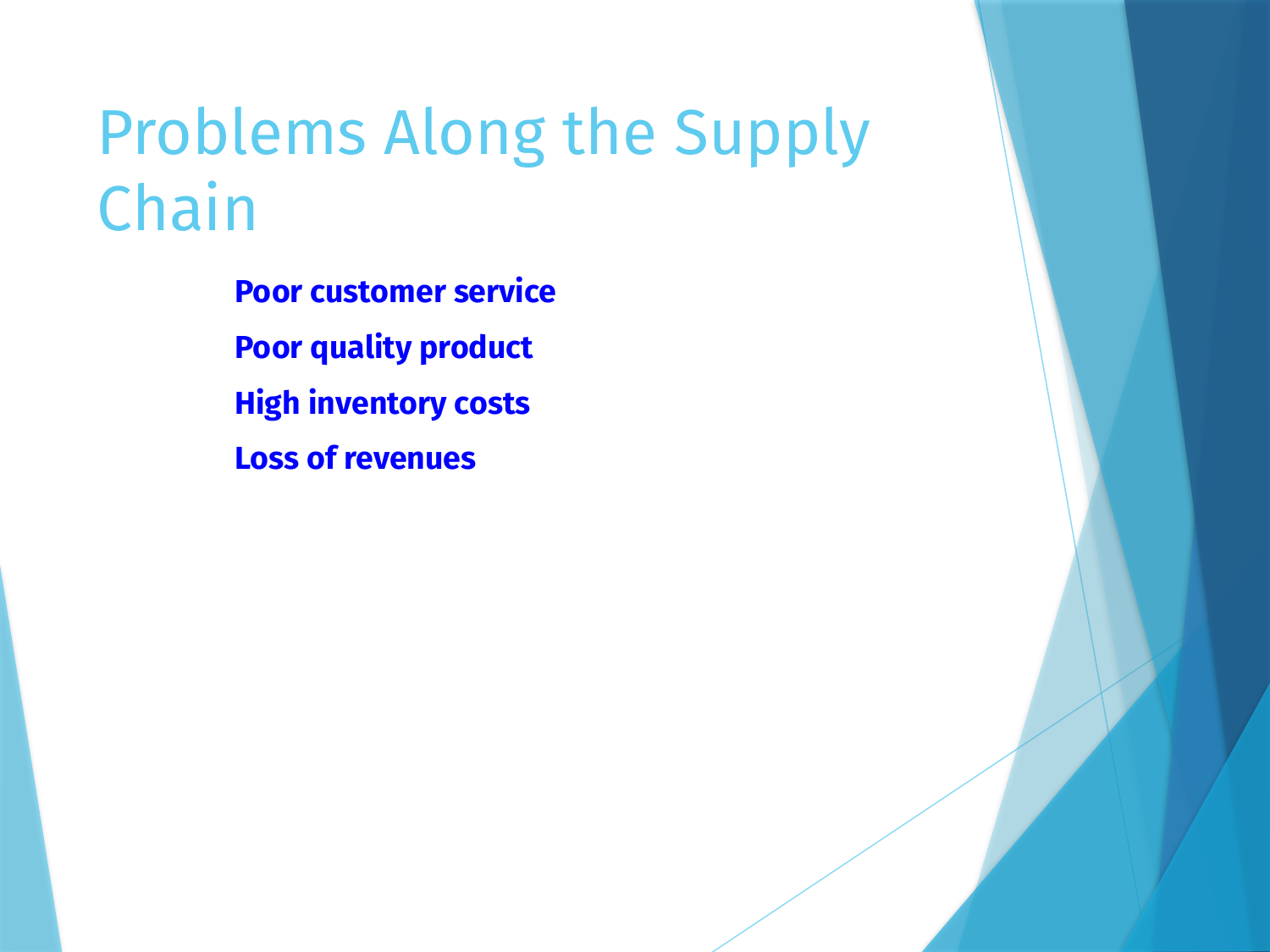

# Problems Along the Supply Chain
Poor customer service
Poor quality product
High inventory costs
Loss of revenues